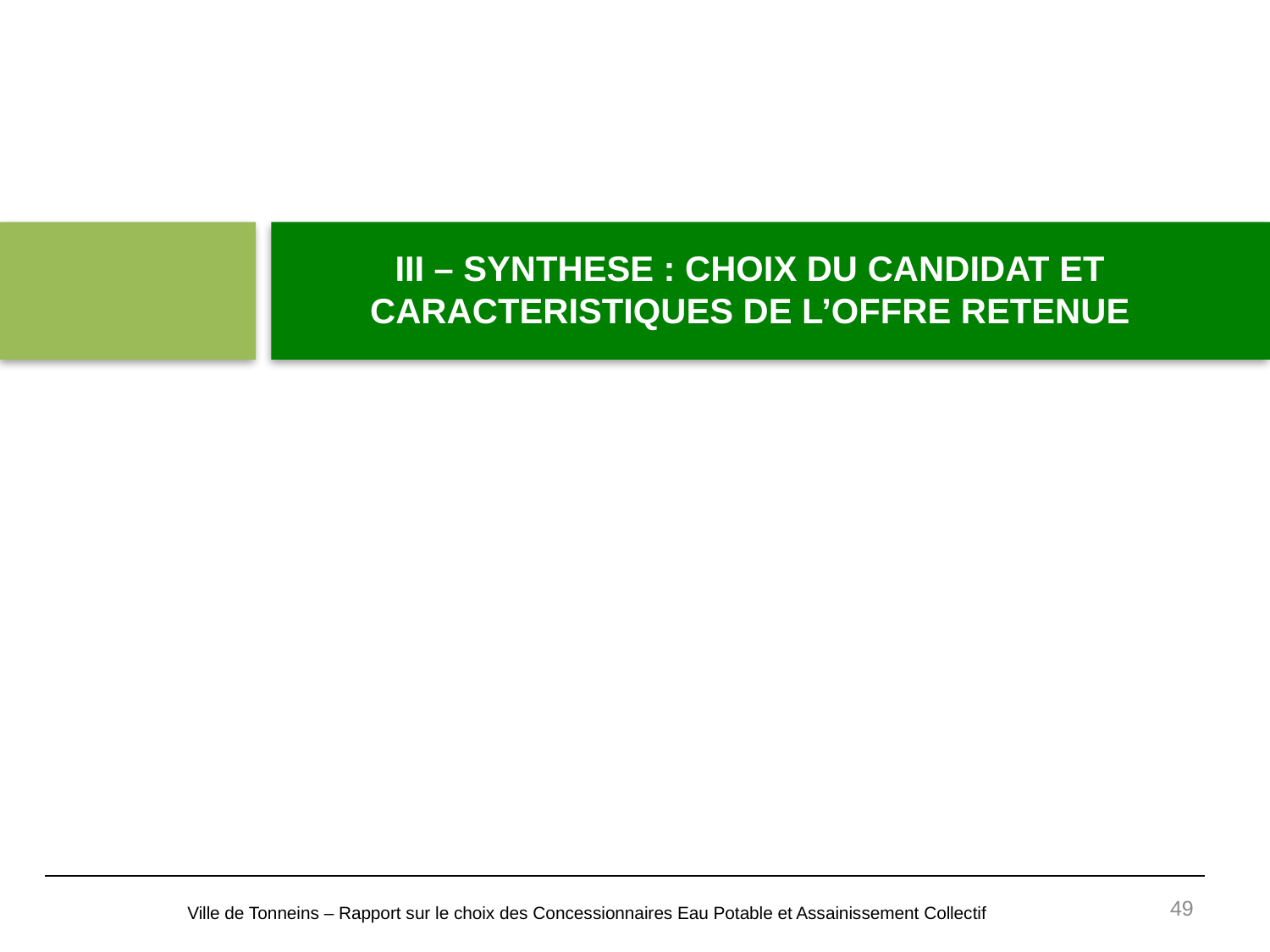

# III – SYNTHESE : CHOIX DU CANDIDAT ET CARACTERISTIQUES DE l’offre retenue
49